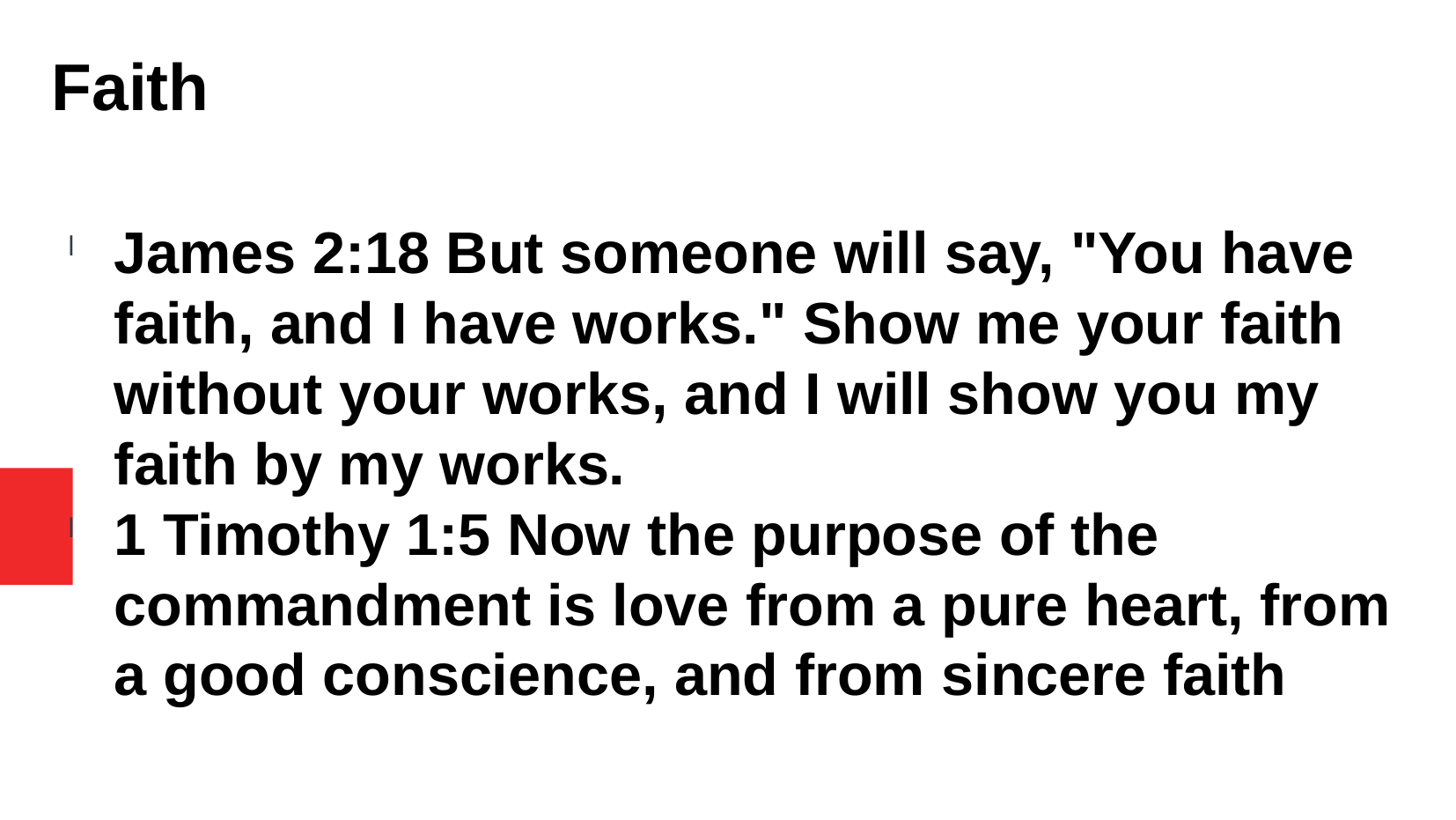

Faith
James 2:18 But someone will say, "You have faith, and I have works." Show me your faith without your works, and I will show you my faith by my works.
1 Timothy 1:5 Now the purpose of the commandment is love from a pure heart, from a good conscience, and from sincere faith